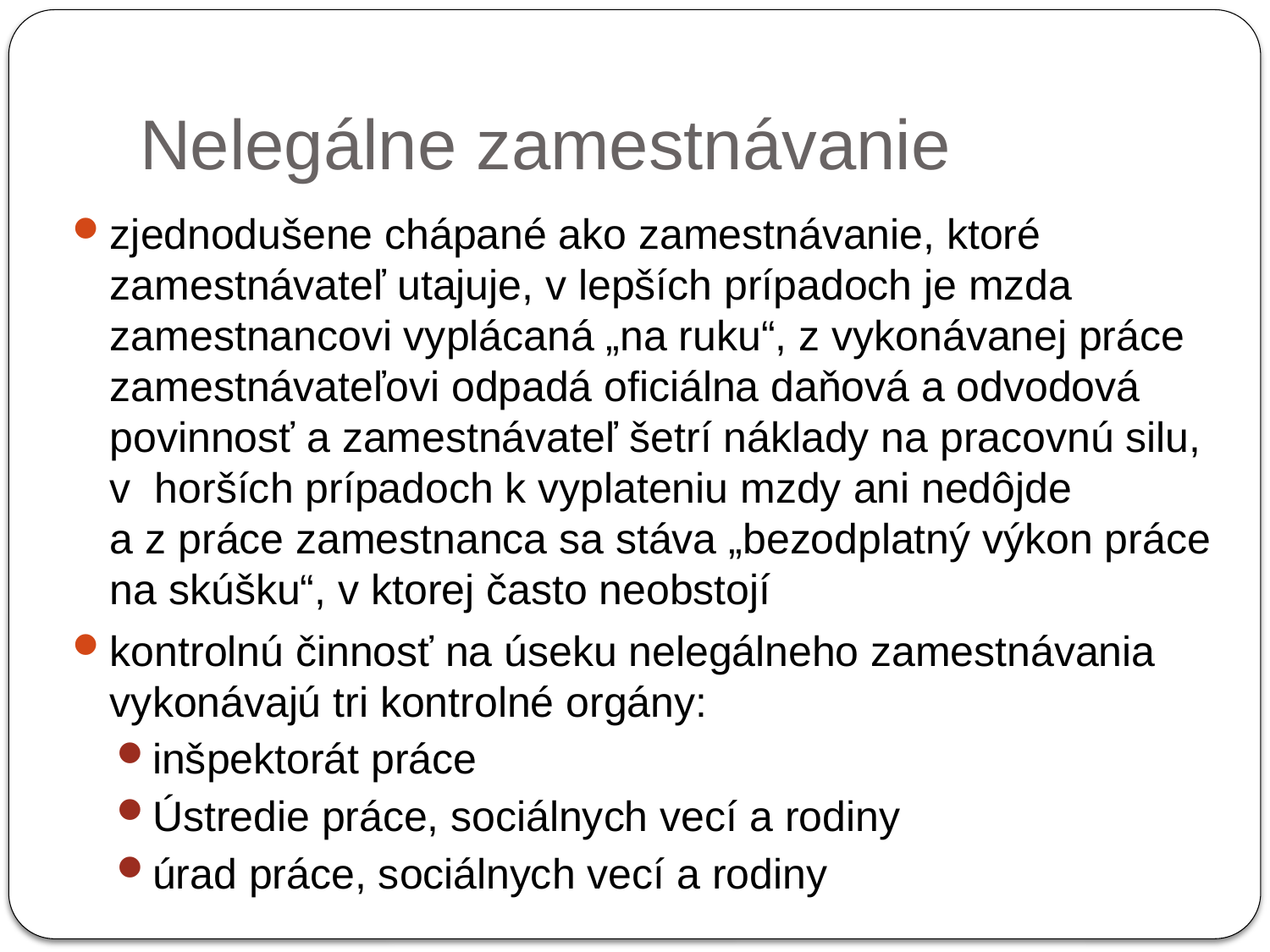

# Nelegálne zamestnávanie
zjednodušene chápané ako zamestnávanie, ktoré zamestnávateľ utajuje, v lepších prípadoch je mzda zamestnancovi vyplácaná „na ruku“, z vykonávanej práce zamestnávateľovi odpadá oficiálna daňová a odvodová povinnosť a zamestnávateľ šetrí náklady na pracovnú silu, v  horších prípadoch k vyplateniu mzdy ani nedôjde a z práce zamestnanca sa stáva „bezodplatný výkon práce na skúšku“, v ktorej často neobstojí
kontrolnú činnosť na úseku nelegálneho zamestnávania vykonávajú tri kontrolné orgány:
inšpektorát práce
Ústredie práce, sociálnych vecí a rodiny
úrad práce, sociálnych vecí a rodiny